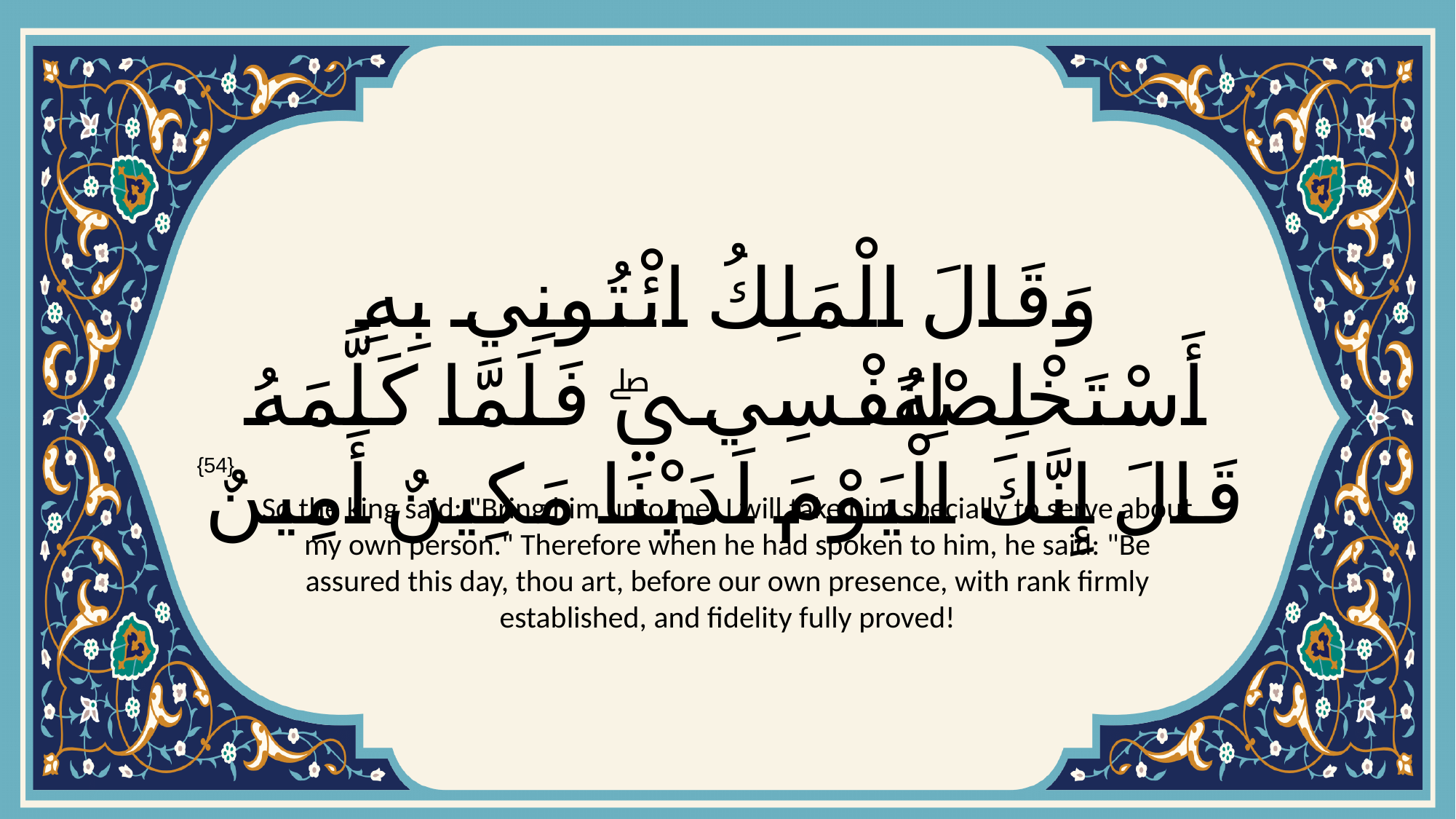

# وَقَالَ الْمَلِكُ ائْتُونِي بِهِ أَسْتَخْلِصْهُ لِنَفْسِيۖ فَلَمَّا كَلَّمَهُ قَالَ إِنَّكَ الْيَوْمَ لَدَيْنَا مَكِينٌ أَمِينٌ
{54}
So the king said: "Bring him unto me; I will take him specially to serve about my own person." Therefore when he had spoken to him, he said: "Be assured this day, thou art, before our own presence, with rank firmly established, and fidelity fully proved!